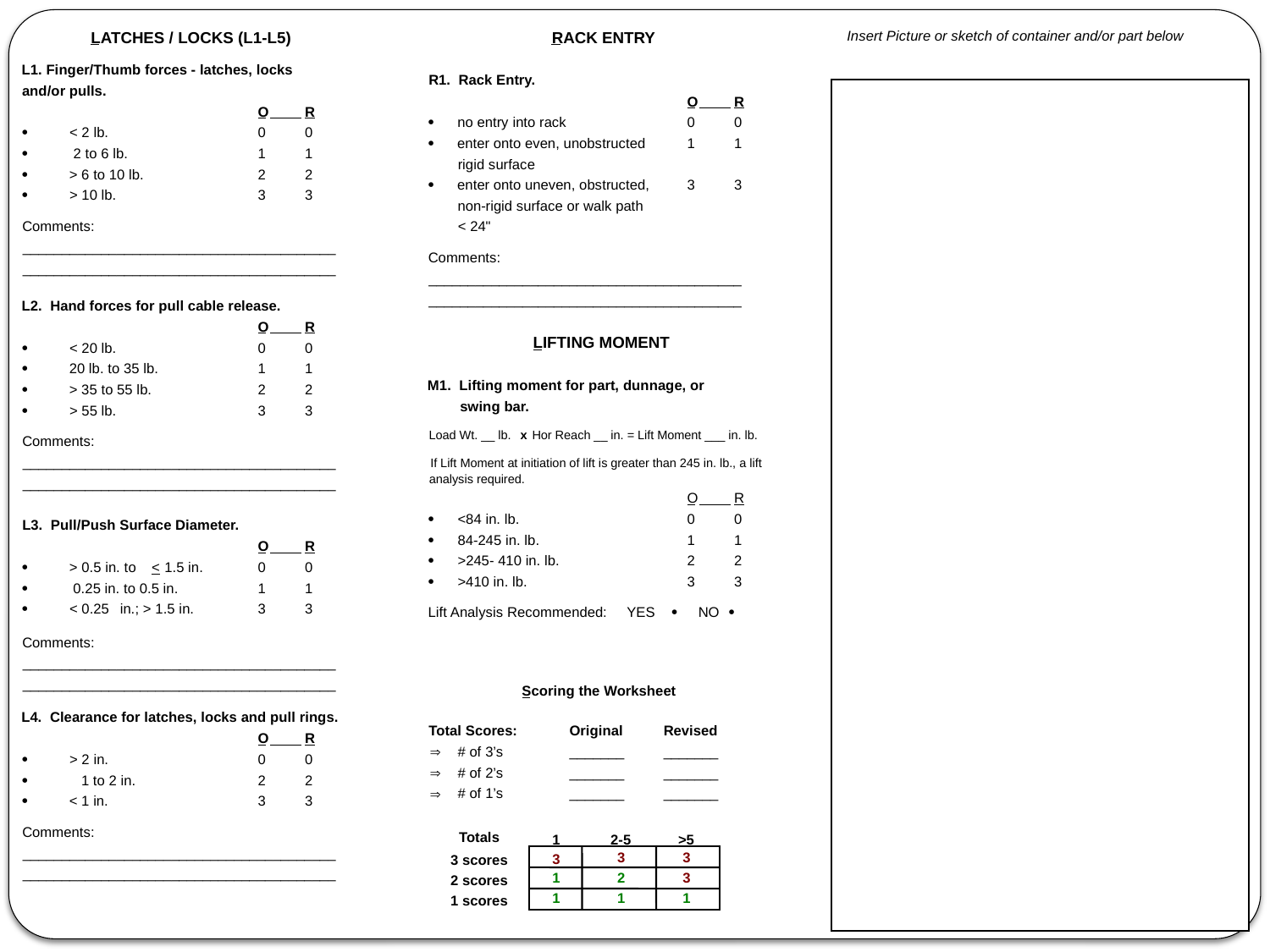

Insert Picture or sketch of container and/or part below
LATCHES / LOCKS (L1-L5)

RACK ENTRY

L1. Finger/Thumb forces - latches, locks

R1.  Rack Entry.
and/or pulls.

O

R

O

R

no entry into rack
0
0
•
•

< 2 lb.
0
0
•

enter onto even, unobstructed
1
1
•

 2 to 6 lb.
1
1
rigid surface
•

> 6 to 10 lb.
2
2
•

enter onto uneven, obstructed,
3
3
•

> 10 lb.
3
3
non-rigid surface or walk path
Comments:
< 24"

________________________________________

Comments:
________________________________________
________________________________________
________________________________________
L2.  Hand forces for pull cable release.

O

R
LIFTING MOMENT

•

< 20 lb.
0
0

•

20 lb. to 35 lb.
1
1

M1.  Lifting moment for part, dunnage, or

> 35 to 55 lb.
2
2
•

  swing bar.
•

> 55 lb.
3
3

Load Wt. __ lb.
x
 Hor Reach __ in. = Lift Moment ___ in. lb.
Comments:

________________________________________
If Lift Moment at initiation of lift is greater than 245 in. lb., a lift
analysis required.
________________________________________

O

R
•

<84 in. lb.
0
0
L3.  Pull/Push Surface Diameter.

84-245 in. lb.
1
1
•
O

R
•

>245- 410 in. lb.
2
2
•

> 0.5 in. to
<

 1.5 in.
0
0
•

>410 in. lb.
3
3
•

 0.25 in. to 0.5 in.
1
1

•

< 0.25
 in.; > 1.5 in.
3
3

Lift Analysis Recommended:     YES

      NO

Comments:

________________________________________

________________________________________

Scoring the Worksheet

L4.  Clearance for latches, locks and pull rings.

Total Scores:
Original
Revised
O

R
⇒

# of 3’s
_______
_______
•

> 2 in.

0
0
⇒

# of 2’s
_______
_______
•

   1 to 2 in.
2
2

# of 1’s
_______
_______
⇒
•

< 1 in.
3
3
Comments:
Totals
1
2-5
>5
________________________________________
3
3
3
3 scores

________________________________________
1
2
3
2 scores

1
1
1
1 scores